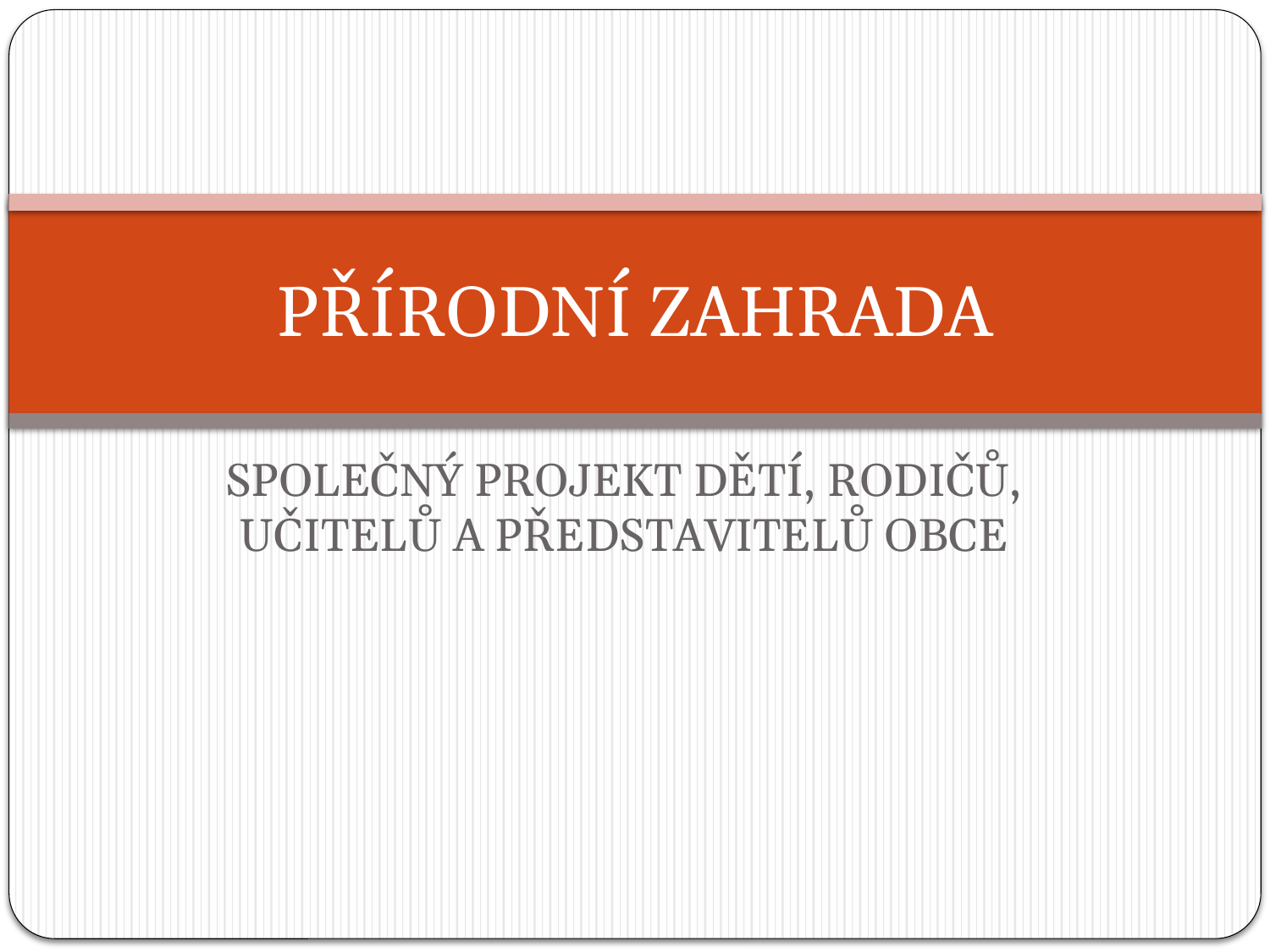

# PŘÍRODNÍ ZAHRADA
SPOLEČNÝ PROJEKT DĚTÍ, RODIČŮ, UČITELŮ A PŘEDSTAVITELŮ OBCE